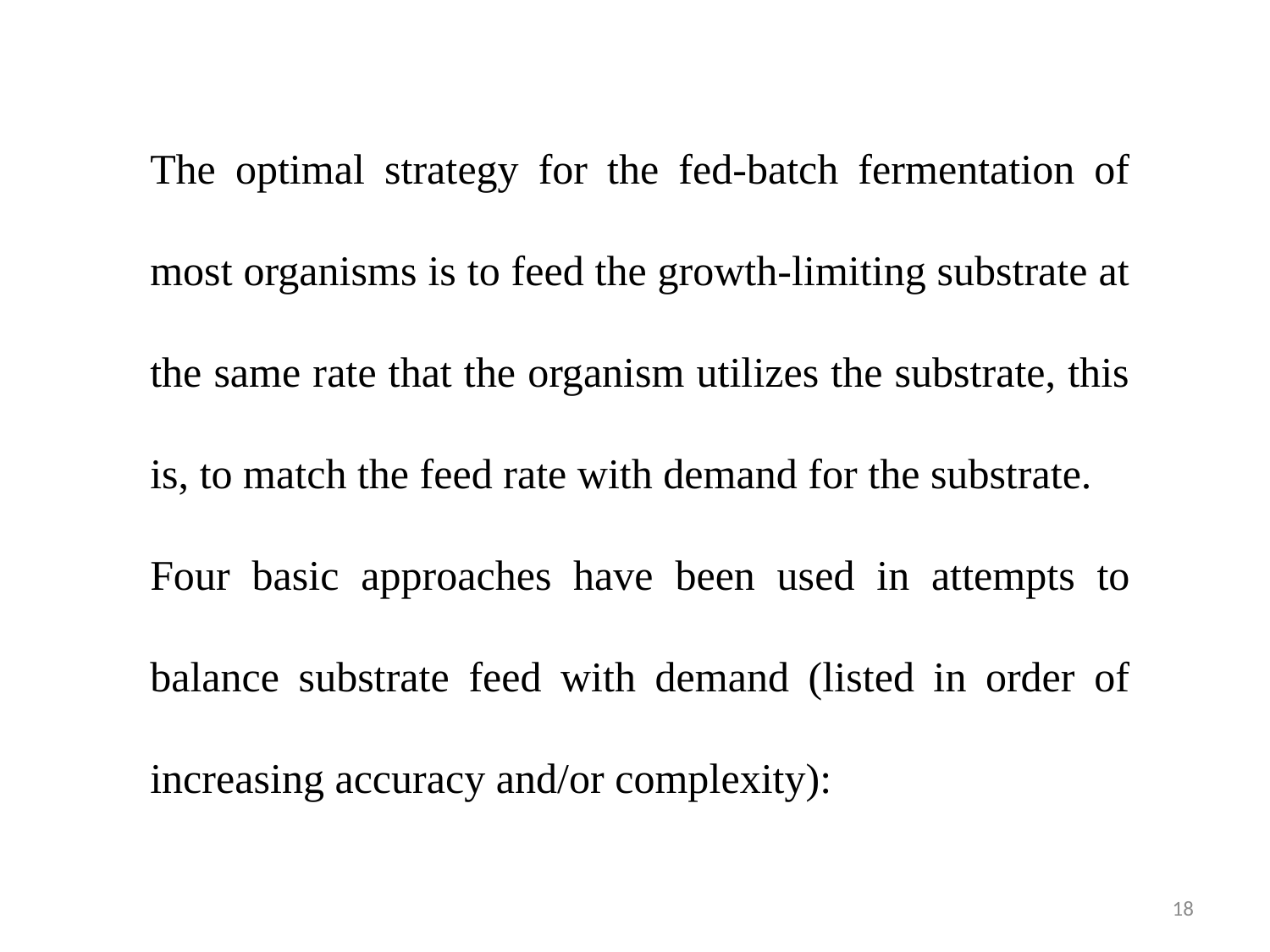

The optimal strategy for the fed-batch fermentation of most organisms is to feed the growth-limiting substrate at the same rate that the organism utilizes the substrate, this is, to match the feed rate with demand for the substrate.
Four basic approaches have been used in attempts to balance substrate feed with demand (listed in order of increasing accuracy and/or complexity):
18